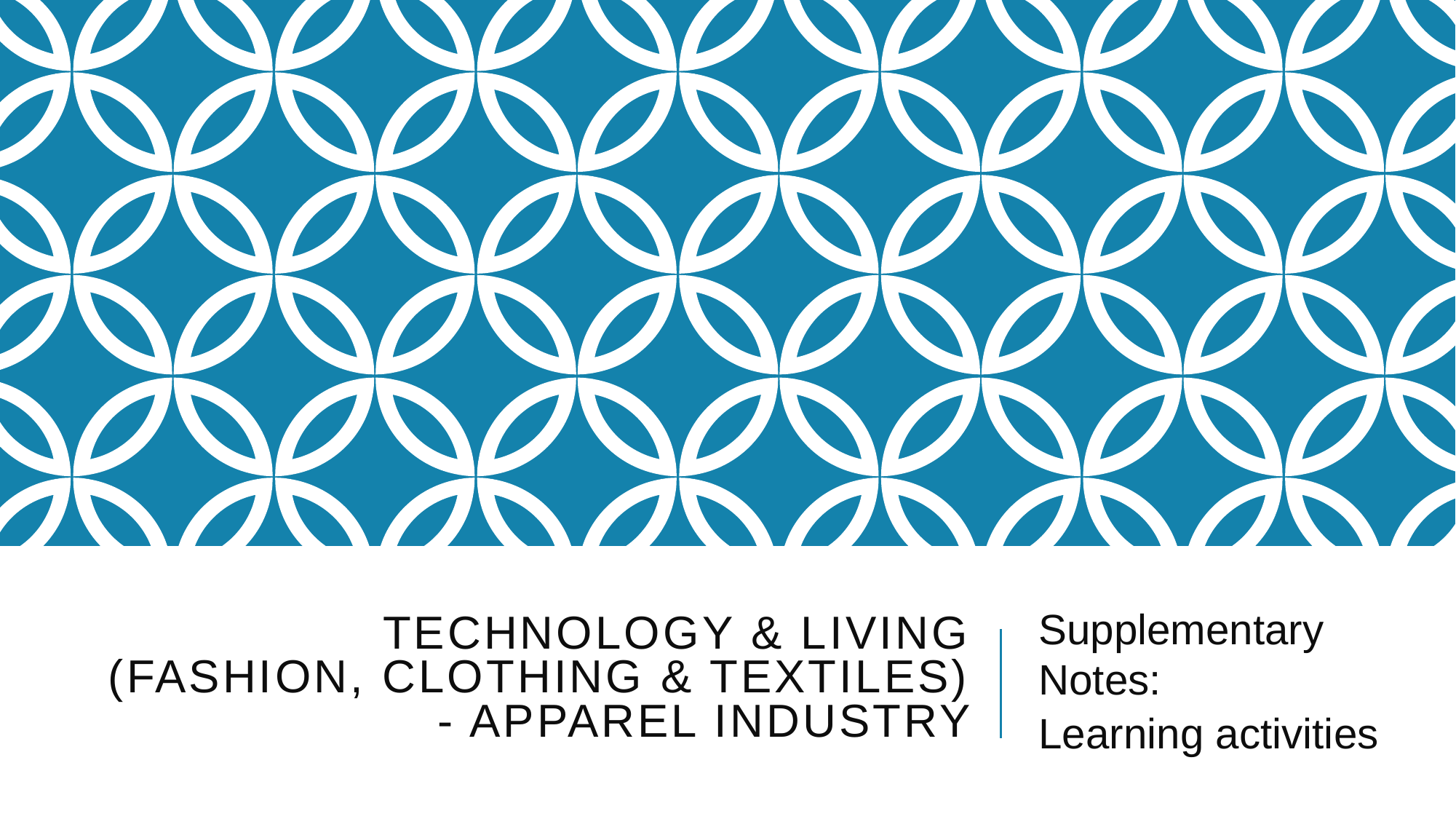

# Technology & living (fashion, Clothing & Textiles) - Apparel Industry
Supplementary Notes:
Learning activities